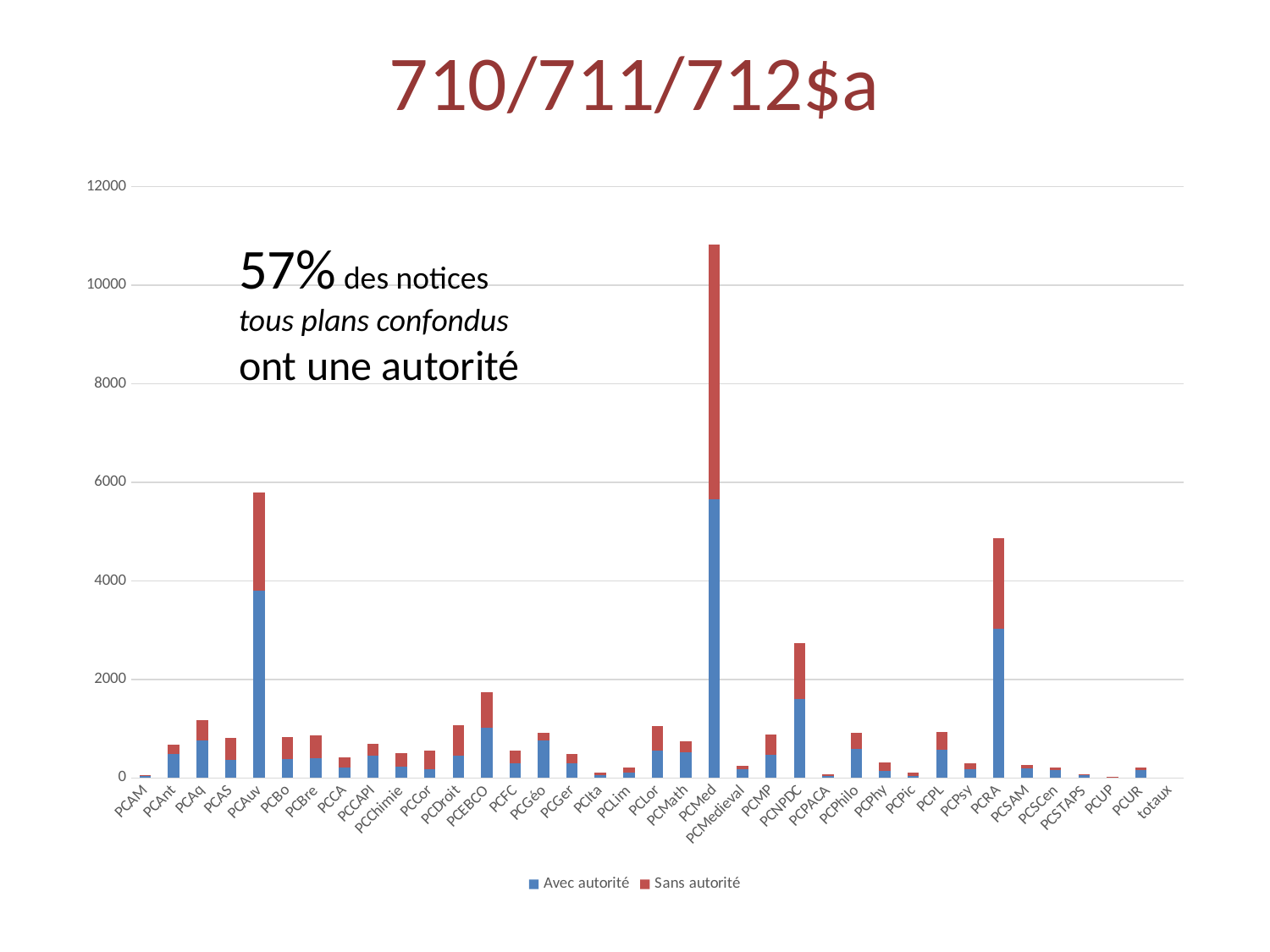

# 710/711/712$a

[unsupported chart]

57% des notices
tous plans confondus
ont une autorité